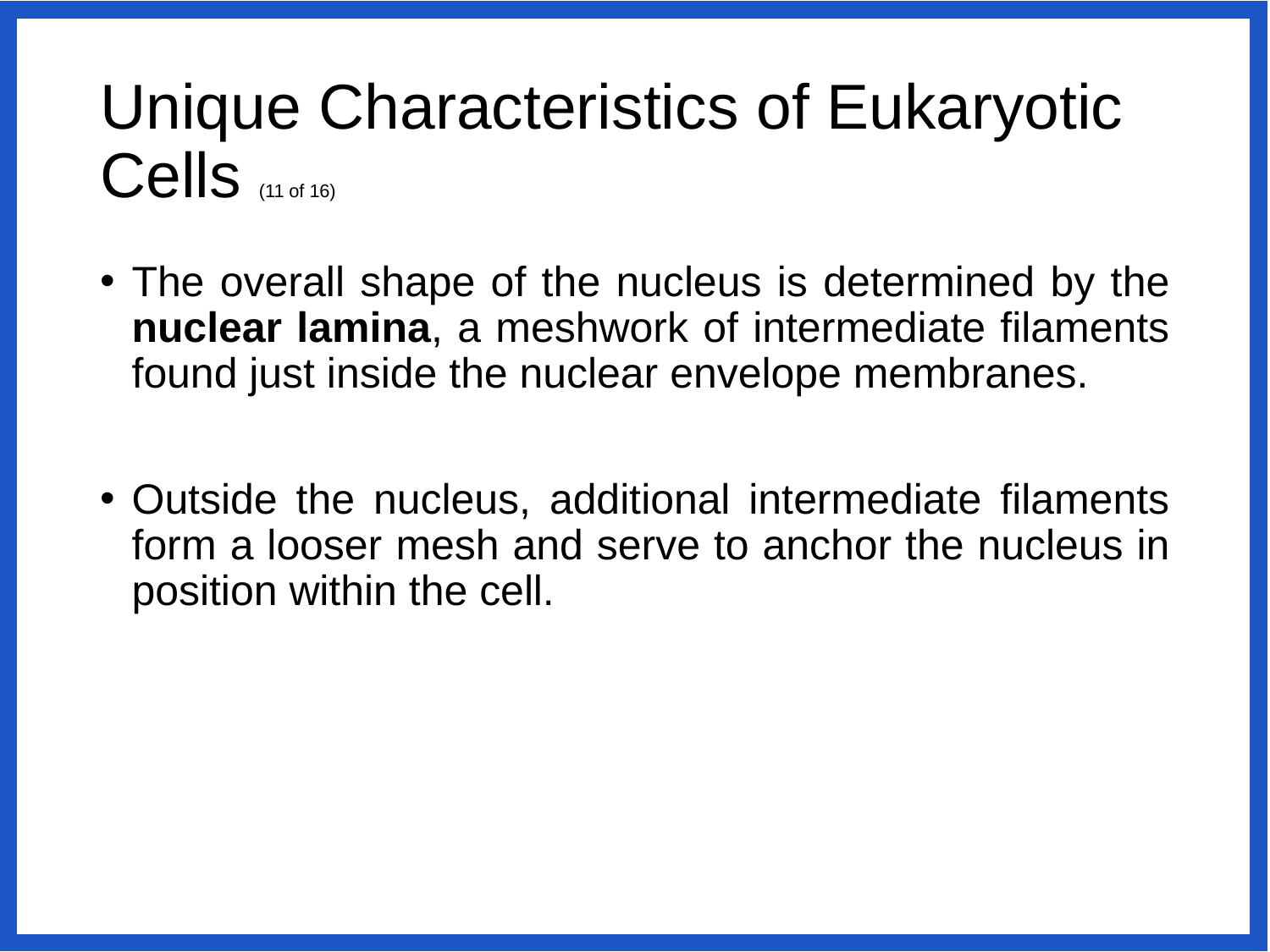

# Unique Characteristics of Eukaryotic Cells (11 of 16)
The overall shape of the nucleus is determined by the nuclear lamina, a meshwork of intermediate filaments found just inside the nuclear envelope membranes.

Outside the nucleus, additional intermediate filaments form a looser mesh and serve to anchor the nucleus in position within the cell.